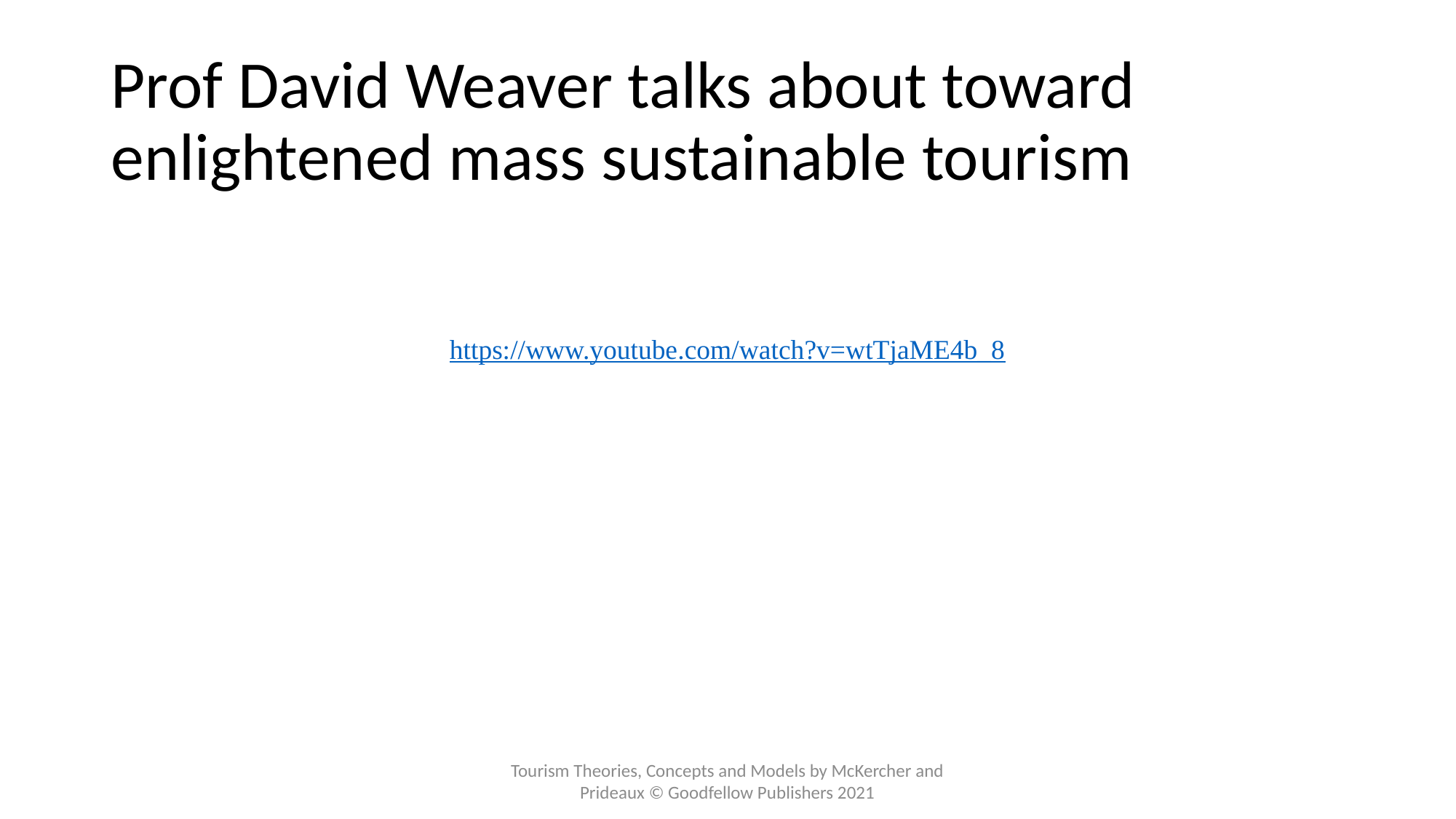

# Prof David Weaver talks about toward enlightened mass sustainable tourism
https://www.youtube.com/watch?v=wtTjaME4b_8
Tourism Theories, Concepts and Models by McKercher and Prideaux © Goodfellow Publishers 2021